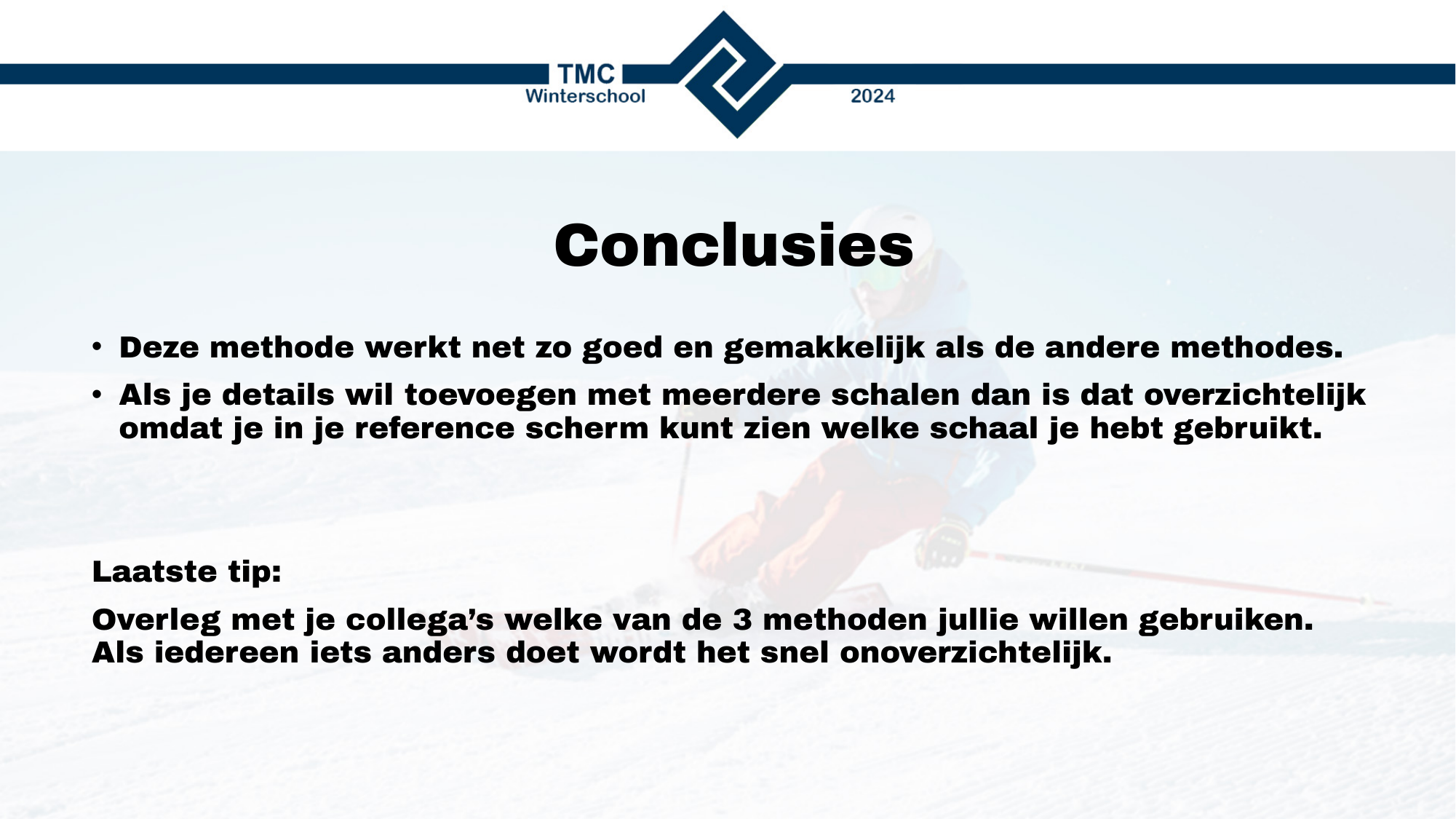

# Conclusies
Deze methode werkt net zo goed en gemakkelijk als de andere methodes.
Als je details wil toevoegen met meerdere schalen dan is dat overzichtelijk omdat je in je reference scherm kunt zien welke schaal je hebt gebruikt.

Laatste tip:
Overleg met je collega’s welke van de 3 methoden jullie willen gebruiken. Als iedereen iets anders doet wordt het snel onoverzichtelijk.